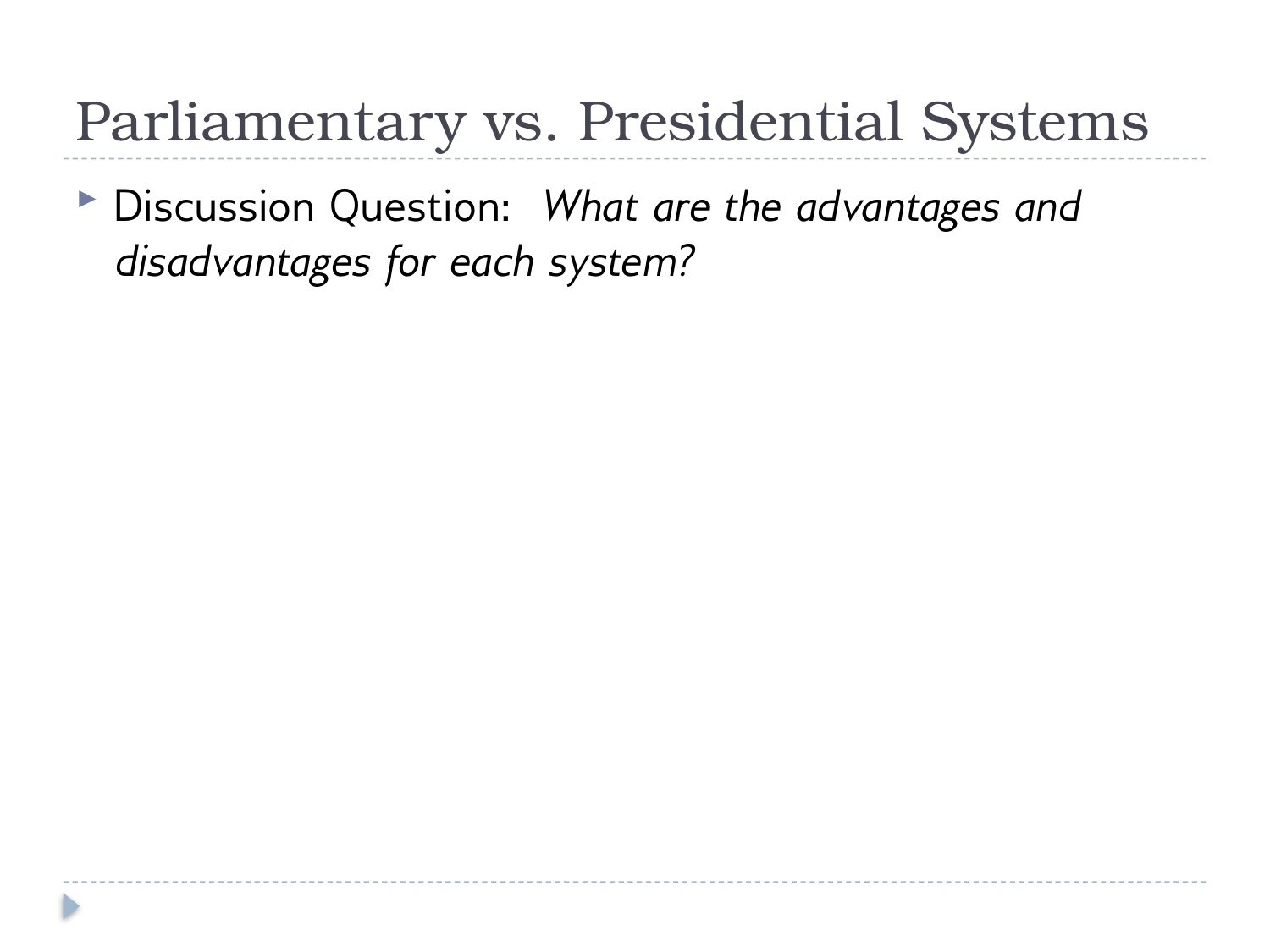

# Parliamentary vs. Presidential Systems
Discussion Question:  What are the advantages and disadvantages for each system?